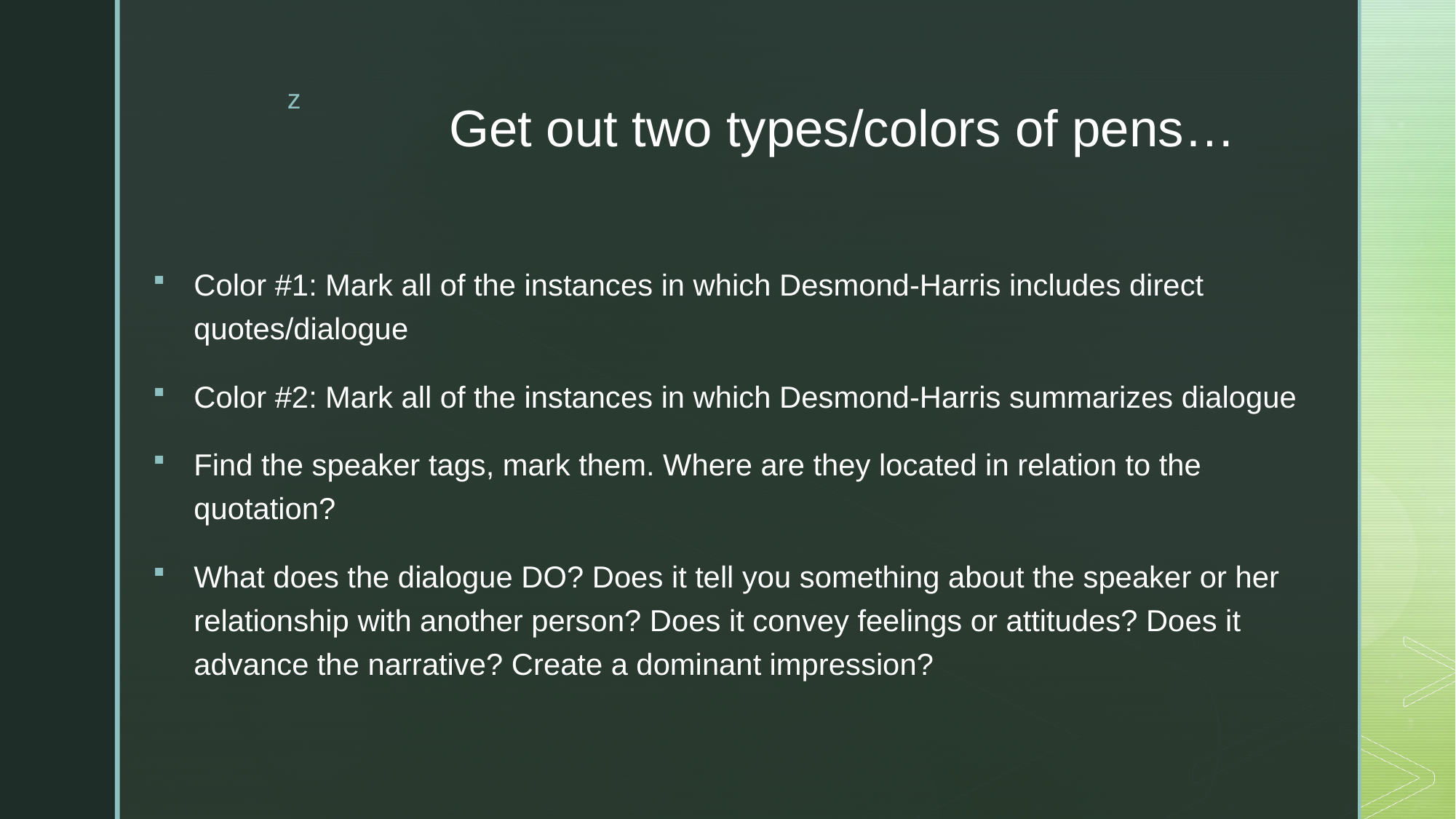

# Get out two types/colors of pens…
Color #1: Mark all of the instances in which Desmond-Harris includes direct quotes/dialogue
Color #2: Mark all of the instances in which Desmond-Harris summarizes dialogue
Find the speaker tags, mark them. Where are they located in relation to the quotation?
What does the dialogue DO? Does it tell you something about the speaker or her relationship with another person? Does it convey feelings or attitudes? Does it advance the narrative? Create a dominant impression?